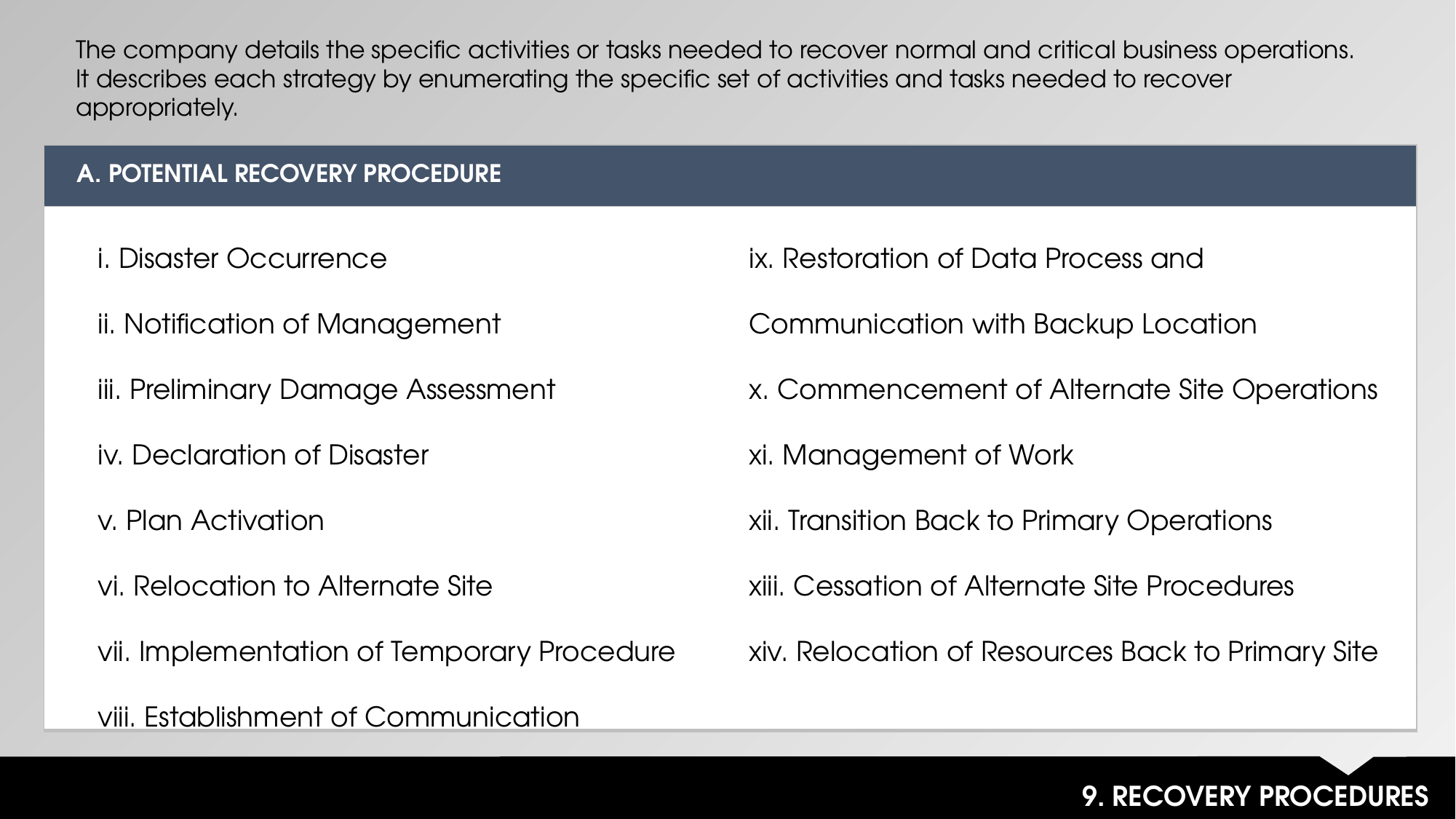

The company details the specific activities or tasks needed to recover normal and critical business operations. It describes each strategy by enumerating the specific set of activities and tasks needed to recover appropriately.
| A. POTENTIAL RECOVERY PROCEDURE |
| --- |
|  |
i. Disaster Occurrence
ii. Notification of Management
iii. Preliminary Damage Assessment
iv. Declaration of Disaster
v. Plan Activation
vi. Relocation to Alternate Site
vii. Implementation of Temporary Procedure
viii. Establishment of Communication
ix. Restoration of Data Process and Communication with Backup Location
x. Commencement of Alternate Site Operations
xi. Management of Work
xii. Transition Back to Primary Operations
xiii. Cessation of Alternate Site Procedures
xiv. Relocation of Resources Back to Primary Site

9. RECOVERY PROCEDURES